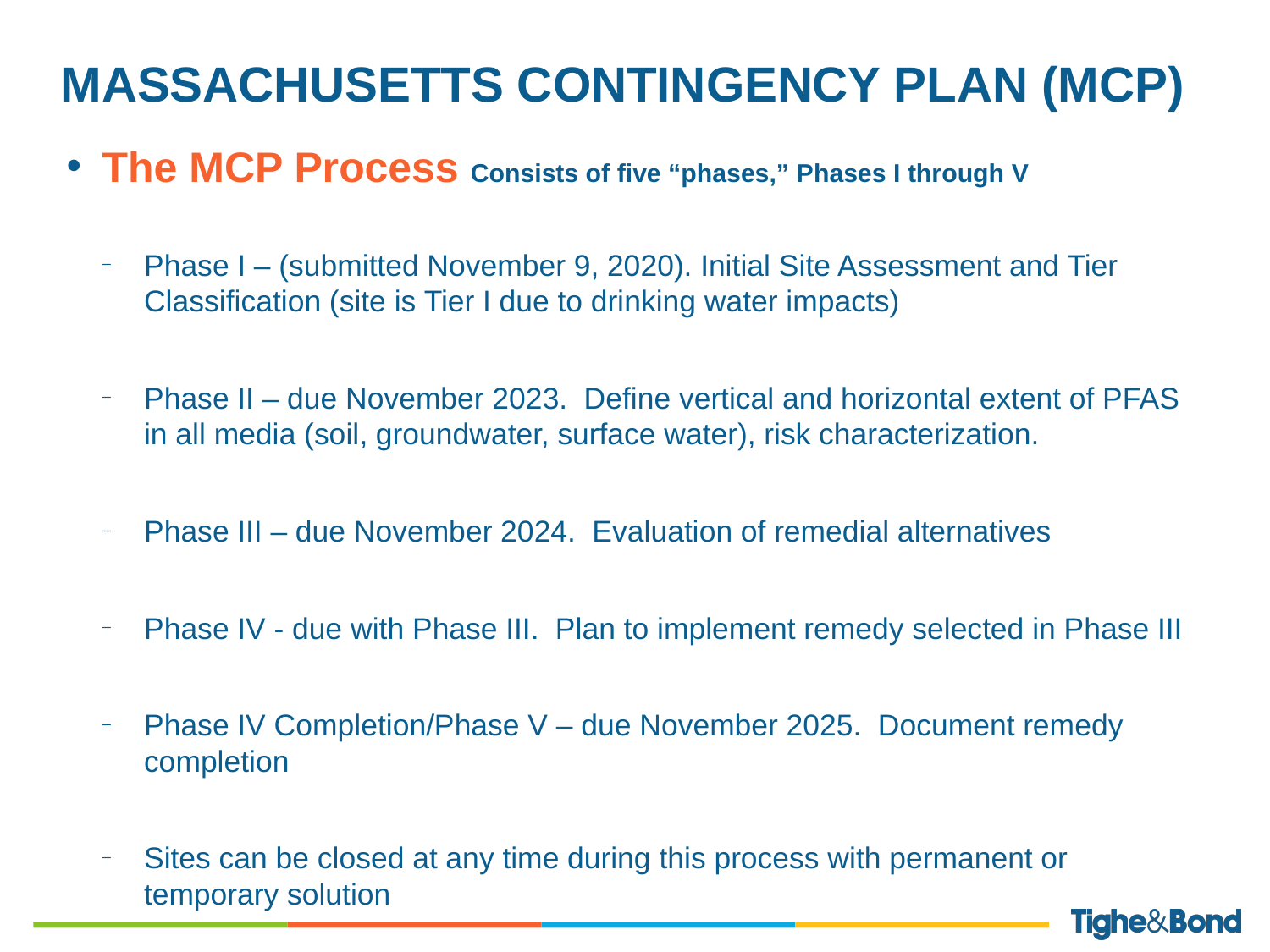

# Massachusetts Contingency Plan (MCP)
The MCP Process Consists of five “phases,” Phases I through V

Phase I – (submitted November 9, 2020). Initial Site Assessment and Tier Classification (site is Tier I due to drinking water impacts)

Phase II – due November 2023.  Define vertical and horizontal extent of PFAS in all media (soil, groundwater, surface water), risk characterization.

Phase III – due November 2024.  Evaluation of remedial alternatives

Phase IV - due with Phase III.  Plan to implement remedy selected in Phase III

Phase IV Completion/Phase V – due November 2025.  Document remedy completion

Sites can be closed at any time during this process with permanent or temporary solution

IRA runs parallel to the “phase” process – no deadlines / IRA Status Reports